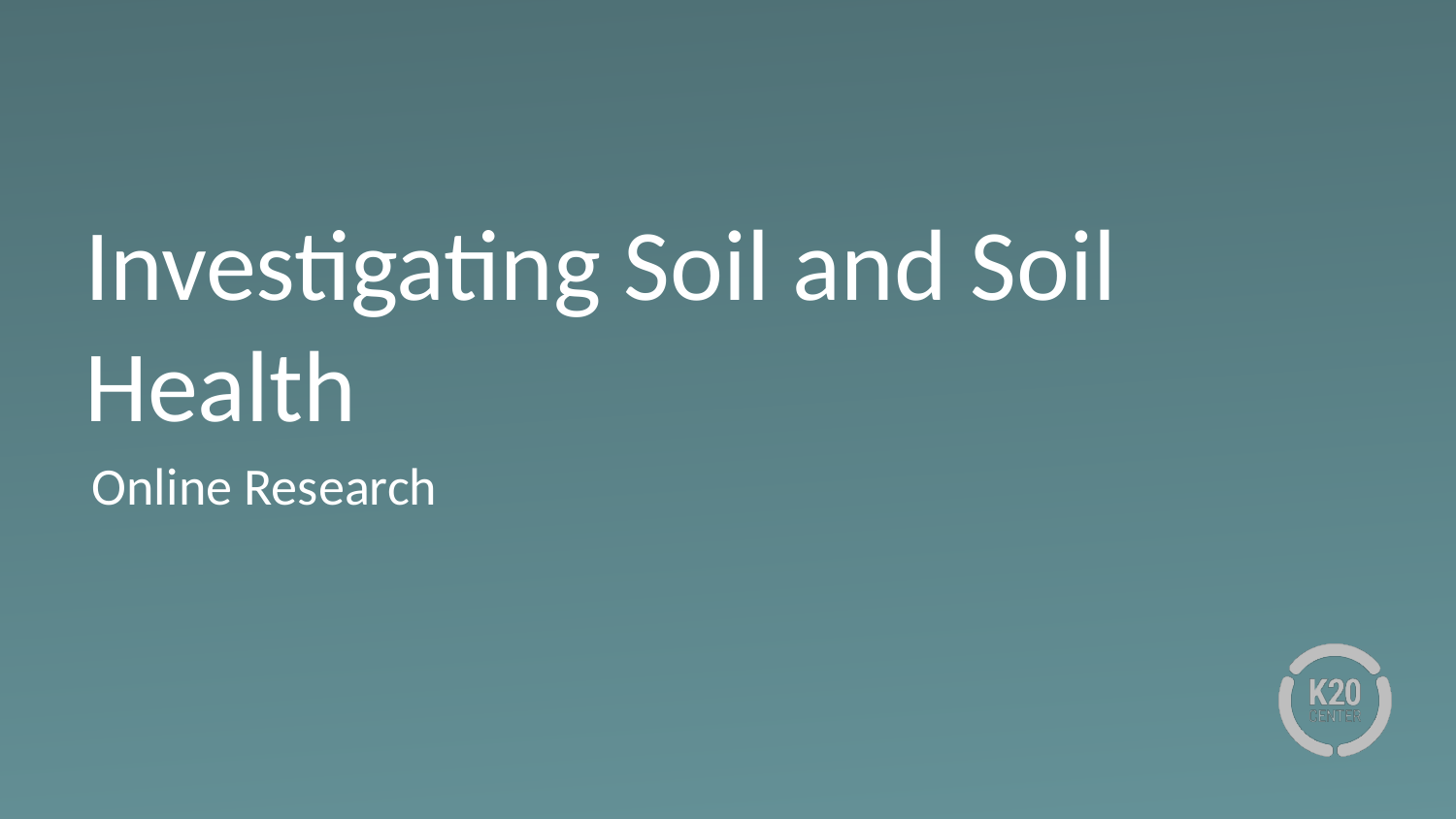

# Investigating Soil and Soil Health
Online Research